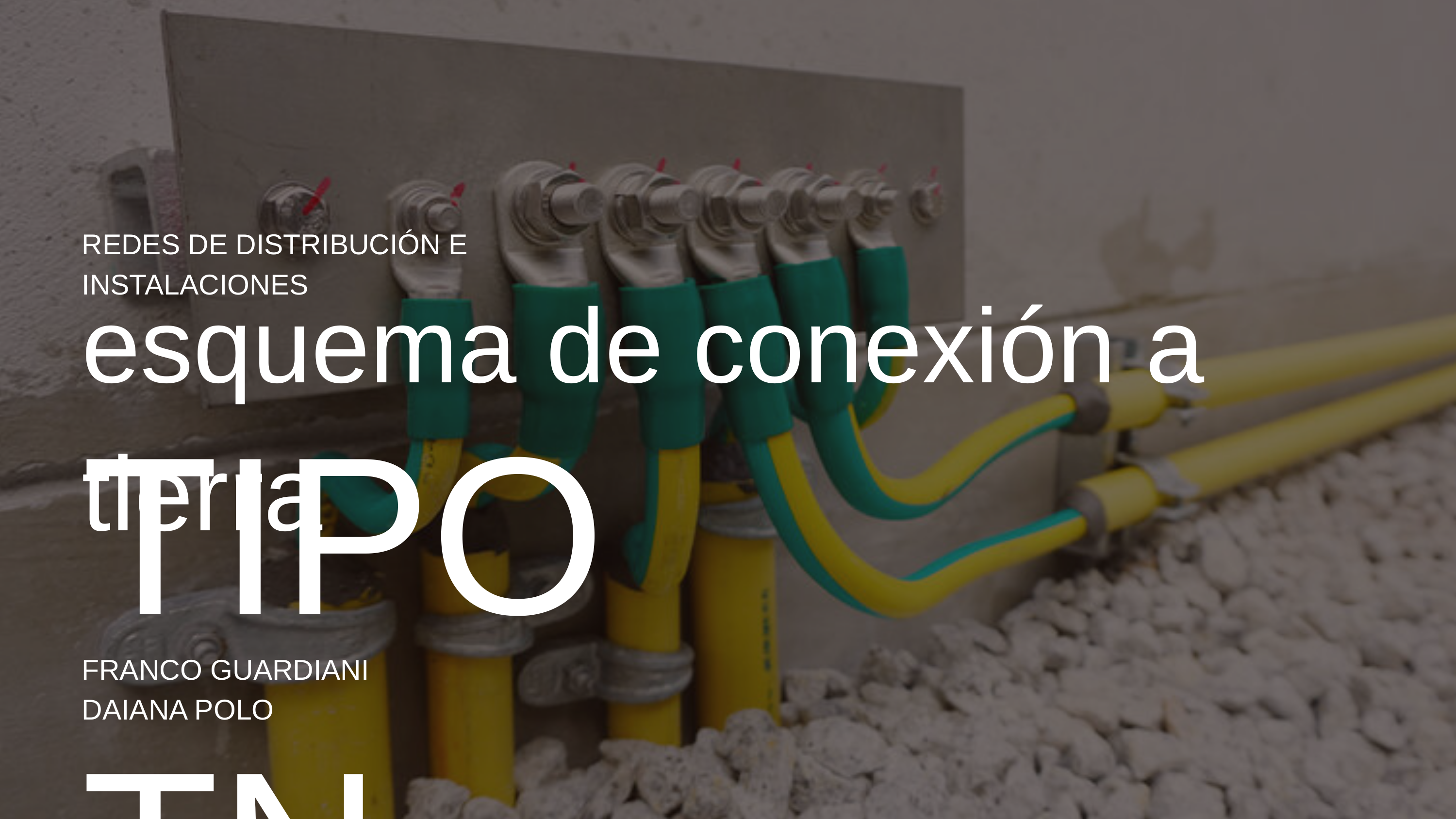

REDES DE DISTRIBUCIÓN E INSTALACIONES
esquema de conexión a tierra
TIPO TN
FRANCO GUARDIANI
DAIANA POLO